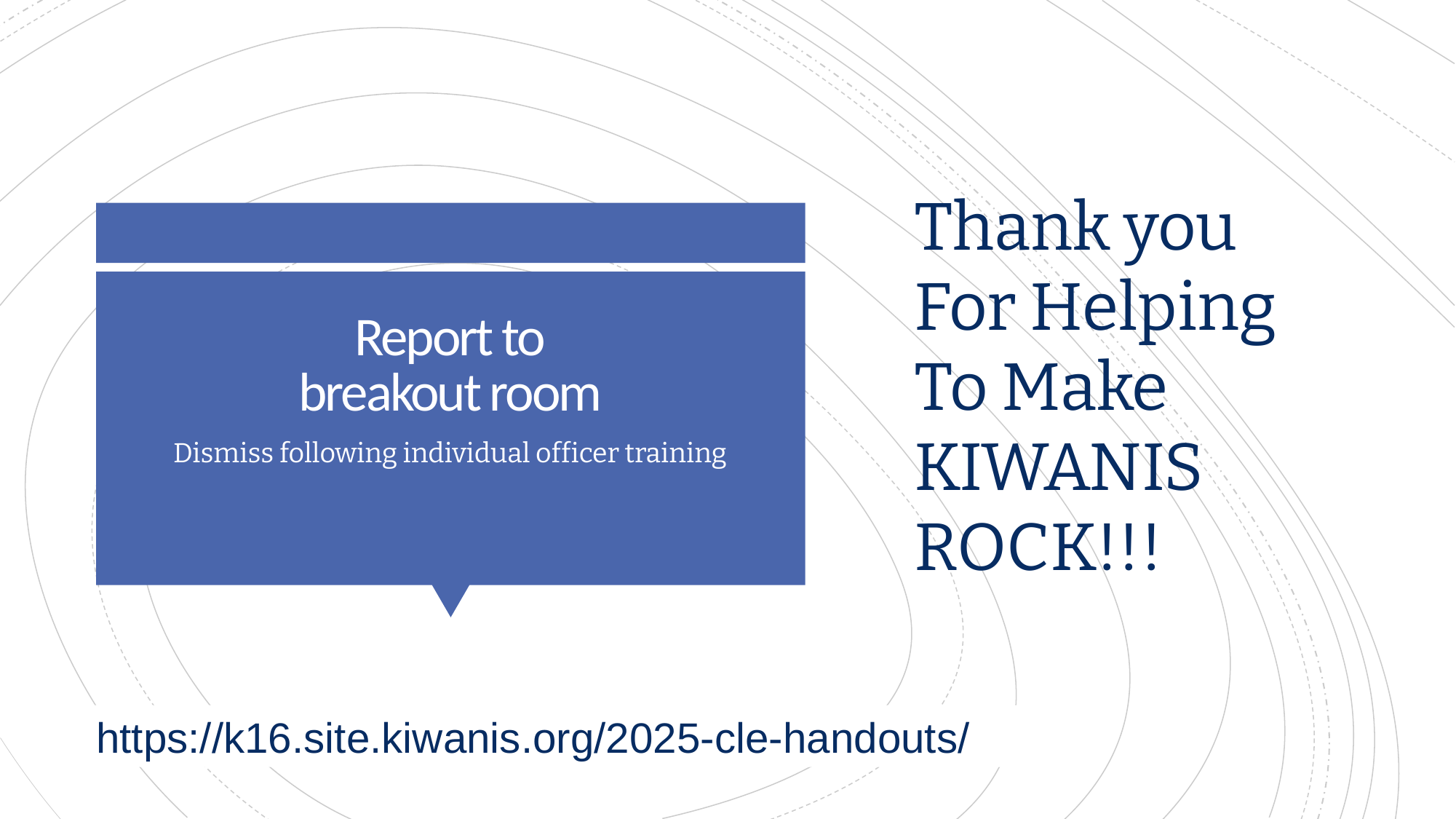

Thank you
For Helping
To Make
KIWANIS
ROCK!!!
# Report to breakout room
Dismiss following individual officer training

https://k16.site.kiwanis.org/2025-cle-handouts/